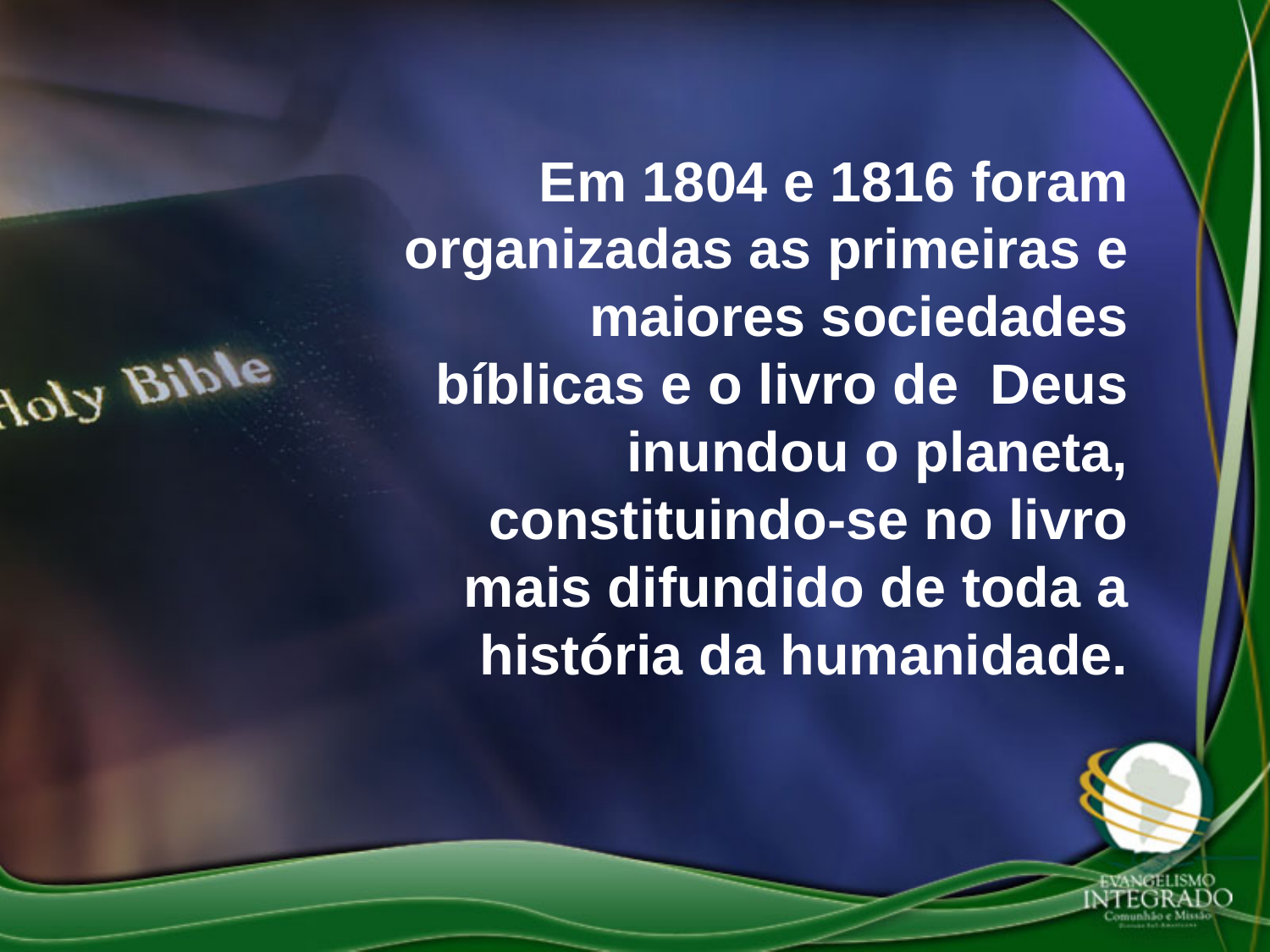

Em 1804 e 1816 foram organizadas as primeiras e maiores sociedades bíblicas e o livro de  Deus inundou o planeta, constituindo-se no livro mais difundido de toda a história da humanidade.